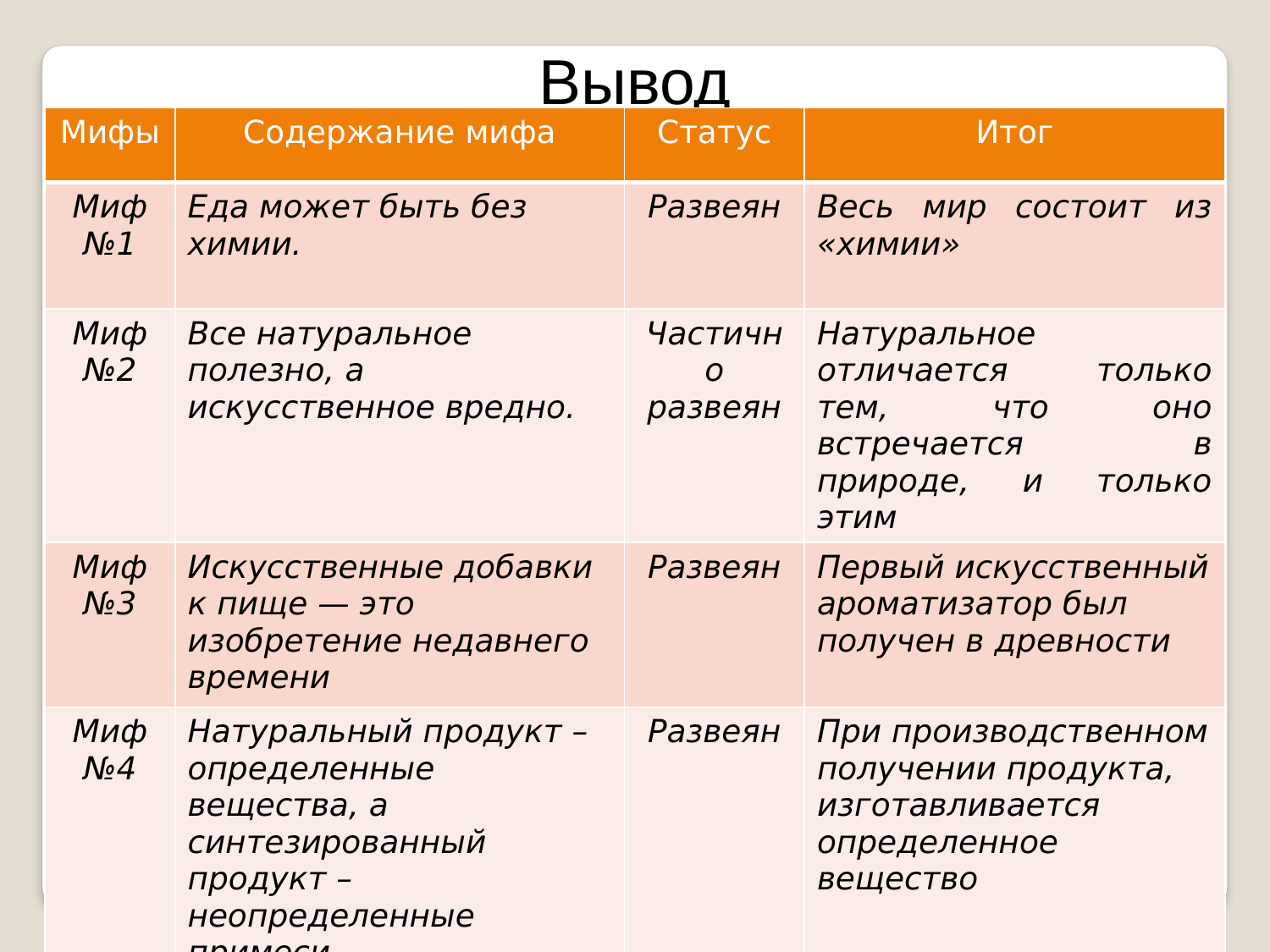

Вывод

| Мифы | Содержание мифа | Статус | Итог |
| --- | --- | --- | --- |
| Миф №1 | Еда может быть без химии. | Развеян | Весь мир состоит из «химии» |
| Миф №2 | Все натуральное полезно, а искусственное вредно. | Частично развеян | Натуральное отличается только тем, что оно встречается в природе, и только этим |
| Миф №3 | Искусственные добавки к пище — это изобретение недавнего времени | Развеян | Первый искусственный ароматизатор был получен в древности |
| Миф №4 | Натуральный продукт – определенные вещества, а синтезированный продукт – неопределенные примеси | Развеян | При производственном получении продукта, изготавливается определенное вещество |